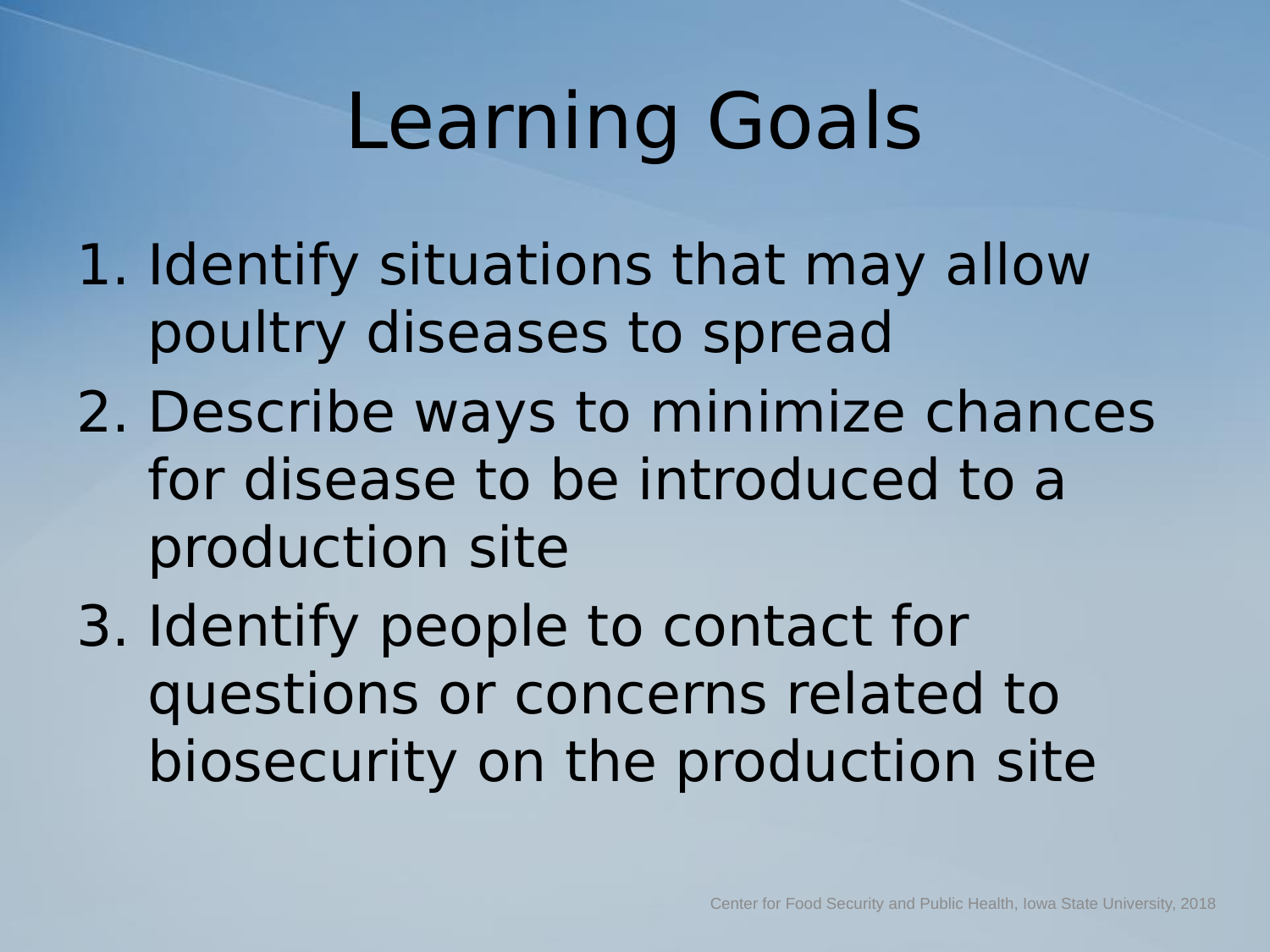

# Learning Goals
Identify situations that may allow poultry diseases to spread
Describe ways to minimize chances for disease to be introduced to a production site
Identify people to contact for questions or concerns related to biosecurity on the production site
Center for Food Security and Public Health, Iowa State University, 2018